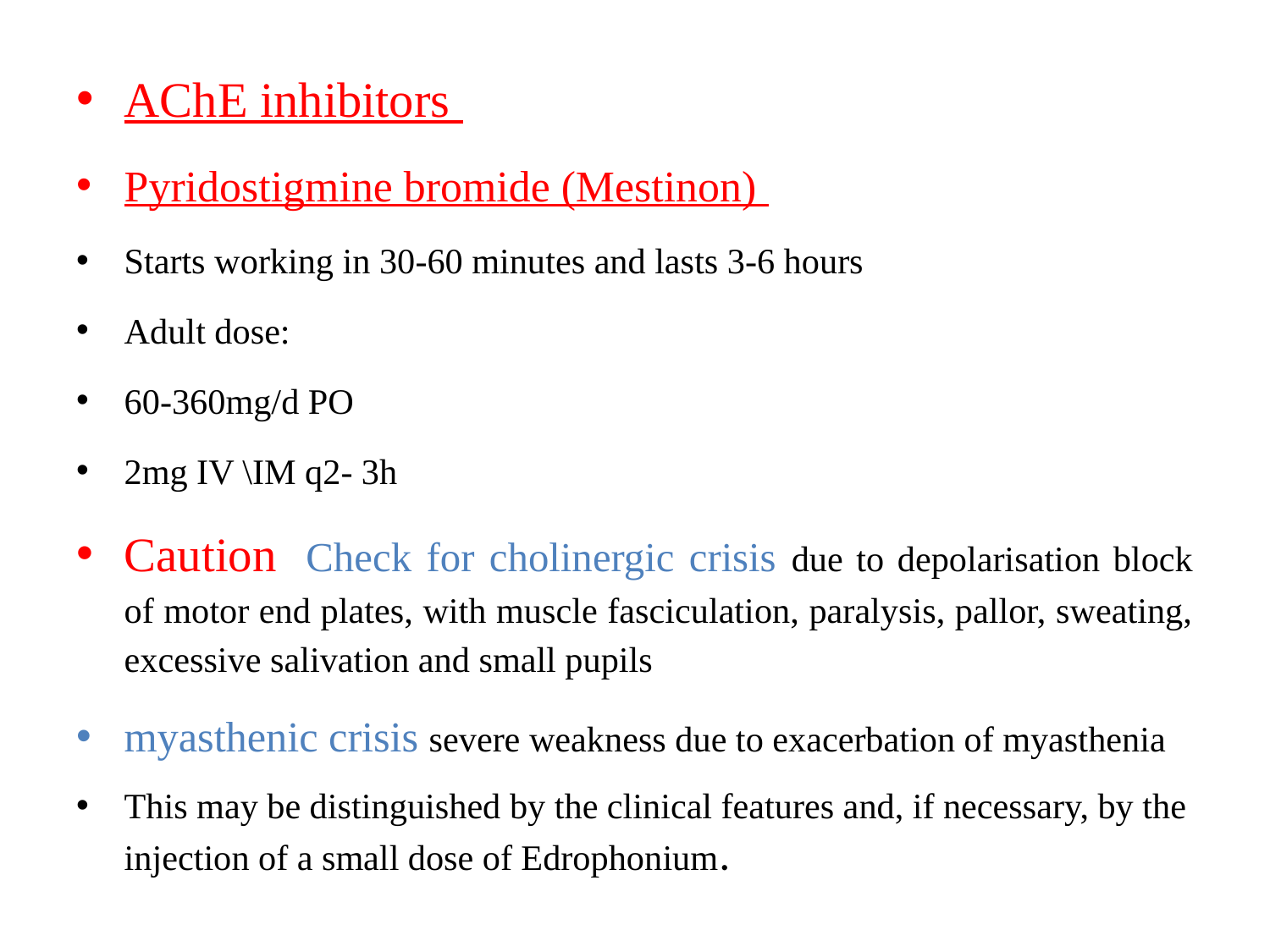

AChE inhibitors
Pyridostigmine bromide (Mestinon)
Starts working in 30-60 minutes and lasts 3-6 hours
Adult dose:
60-360mg/d PO
2mg IV \IM q2- 3h
Caution  Check for cholinergic crisis due to depolarisation block of motor end plates, with muscle fasciculation, paralysis, pallor, sweating, excessive salivation and small pupils
myasthenic crisis severe weakness due to exacerbation of myasthenia
This may be distinguished by the clinical features and, if necessary, by the injection of a small dose of Edrophonium.